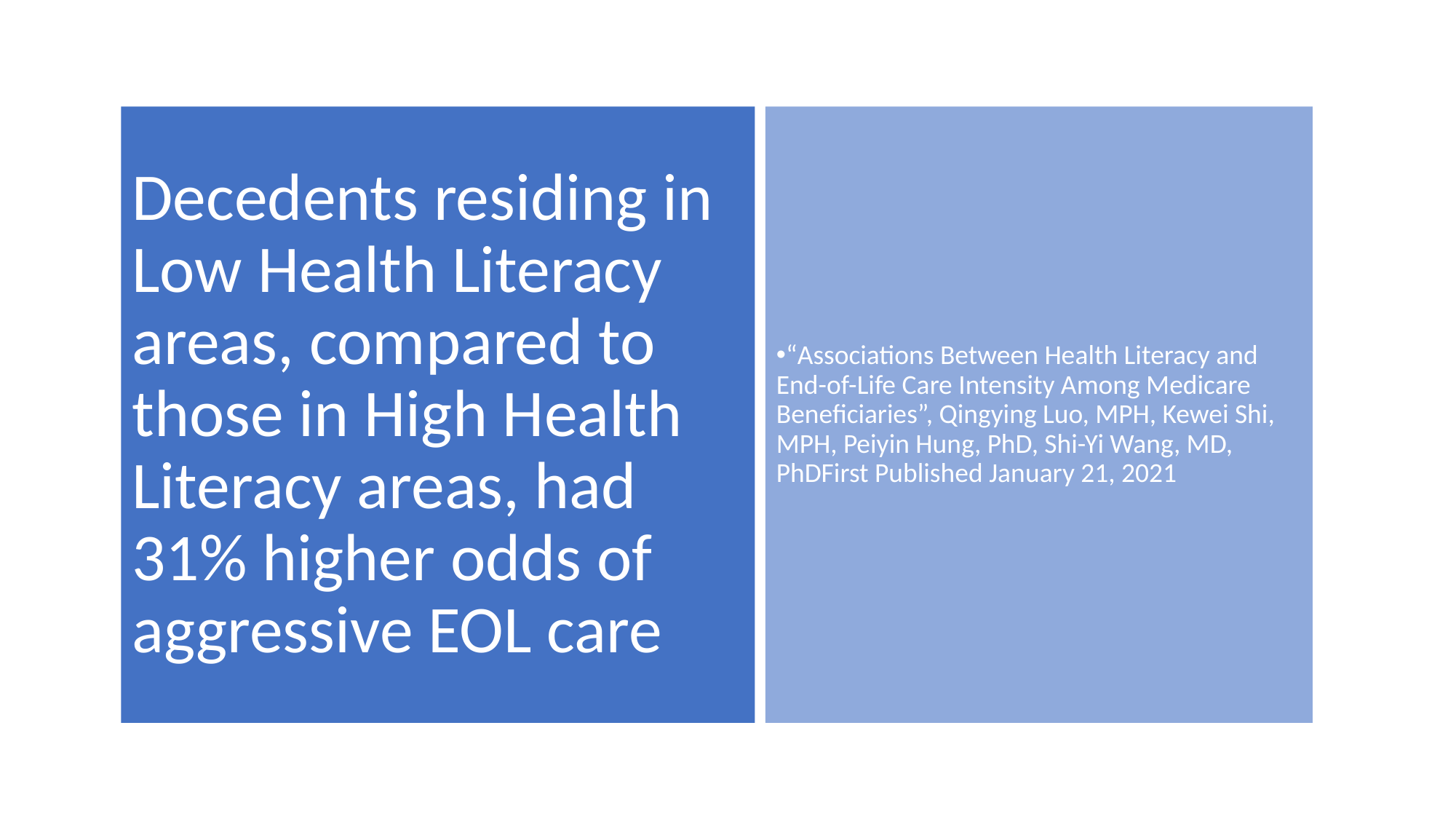

Decedents residing in Low Health Literacy areas, compared to those in High Health Literacy areas, had 31% higher odds of aggressive EOL care
“Associations Between Health Literacy and End-of-Life Care Intensity Among Medicare Beneficiaries”, Qingying Luo, MPH, Kewei Shi, MPH, Peiyin Hung, PhD, Shi-Yi Wang, MD, PhDFirst Published January 21, 2021